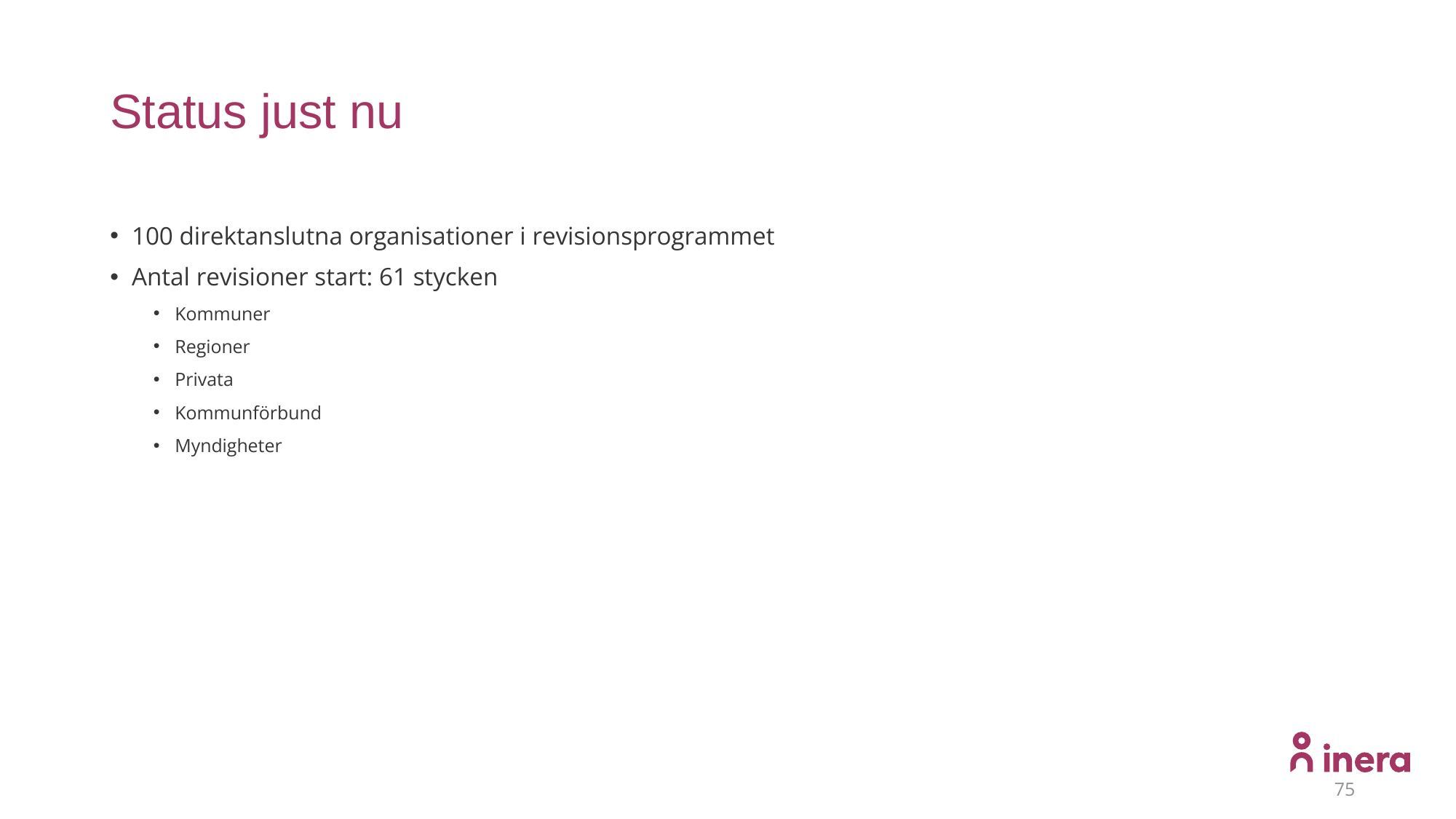

# Status just nu
100 direktanslutna organisationer i revisionsprogrammet
Antal revisioner start: 61 stycken
Kommuner
Regioner
Privata
Kommunförbund
Myndigheter

75